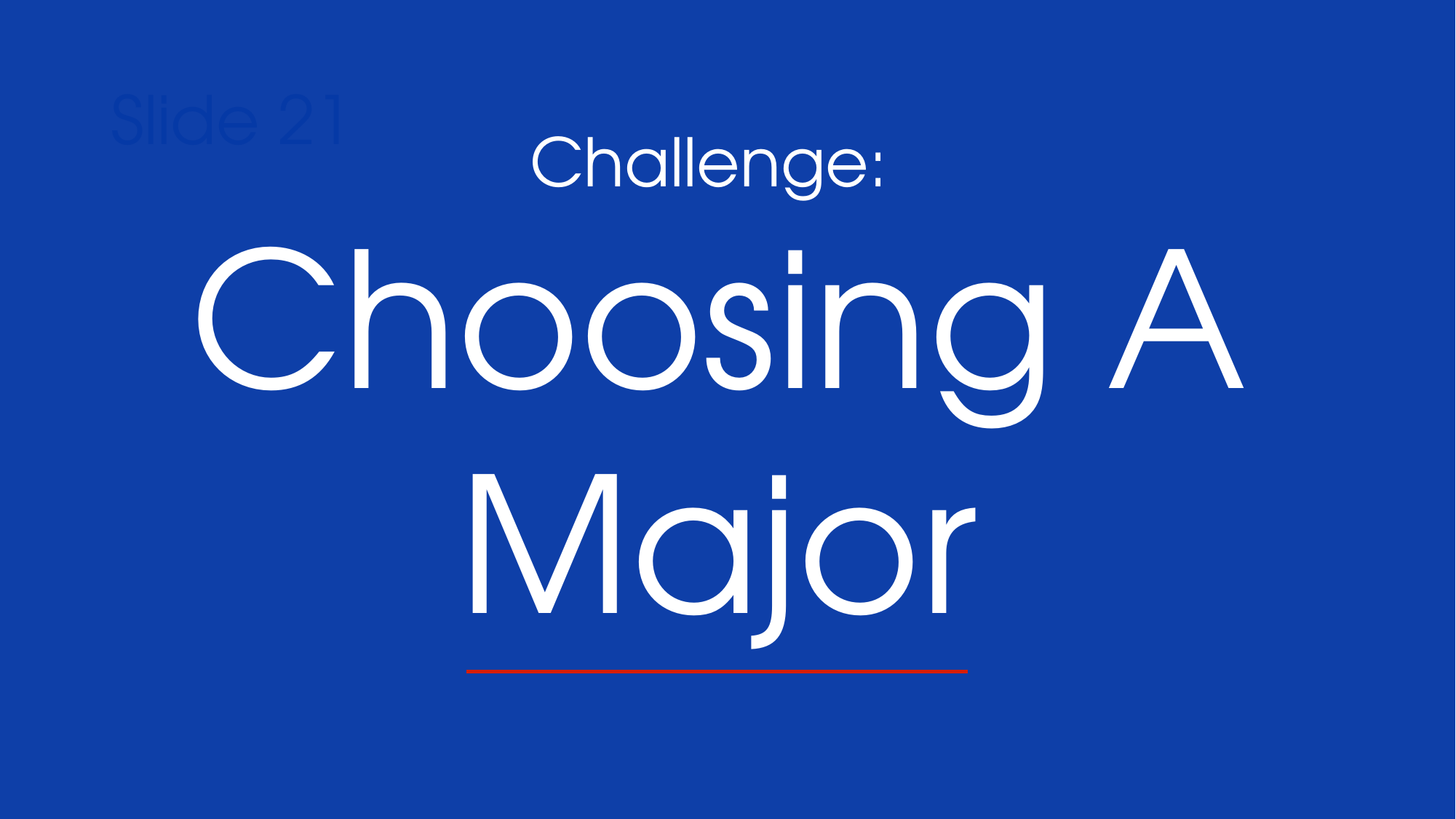

Challenge:
Choosing A Major

# Slide 21